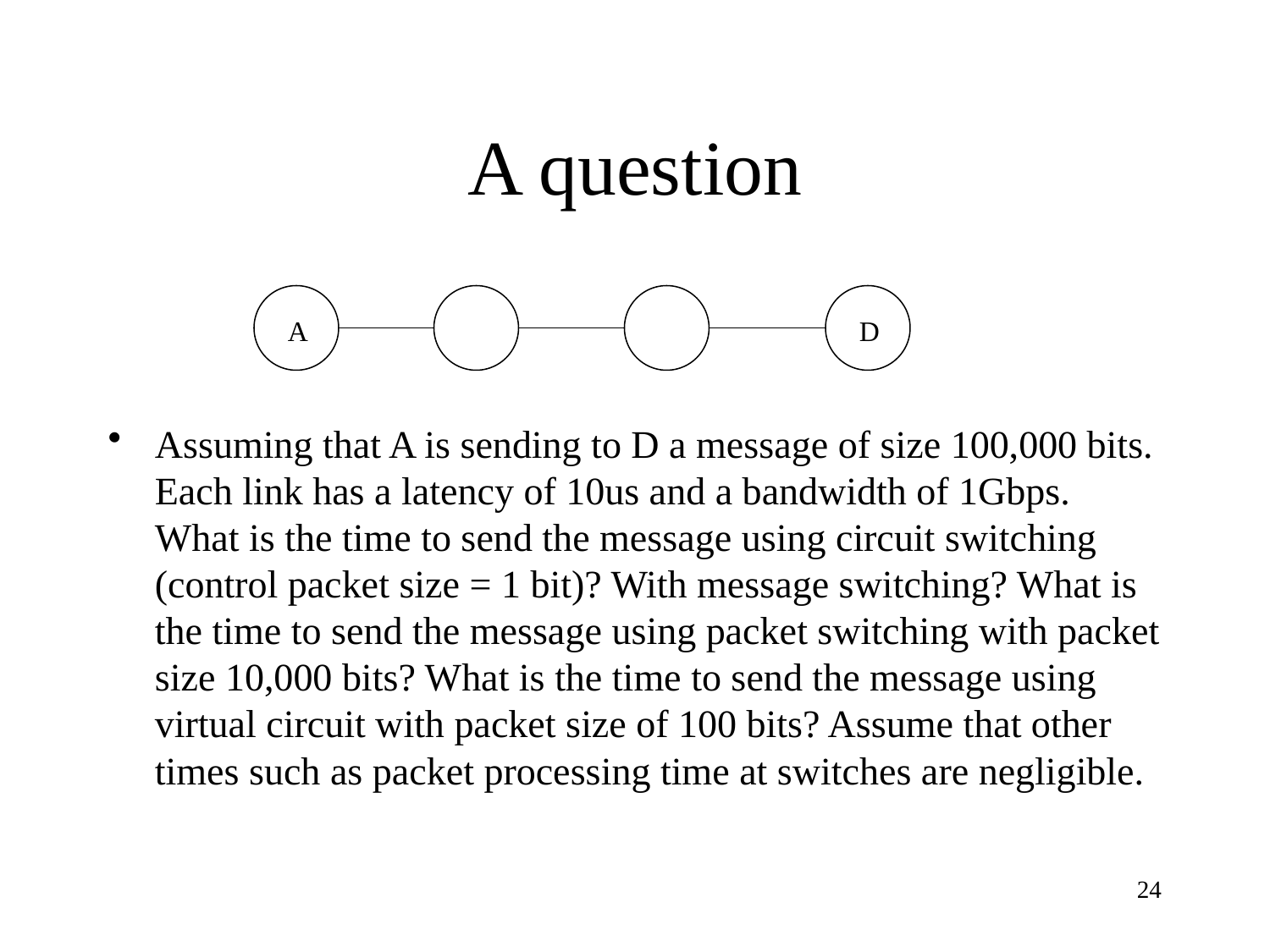

# A question

A
D
Assuming that A is sending to D a message of size 100,000 bits. Each link has a latency of 10us and a bandwidth of 1Gbps. What is the time to send the message using circuit switching (control packet size = 1 bit)? With message switching? What is the time to send the message using packet switching with packet size 10,000 bits? What is the time to send the message using virtual circuit with packet size of 100 bits? Assume that other times such as packet processing time at switches are negligible.
24